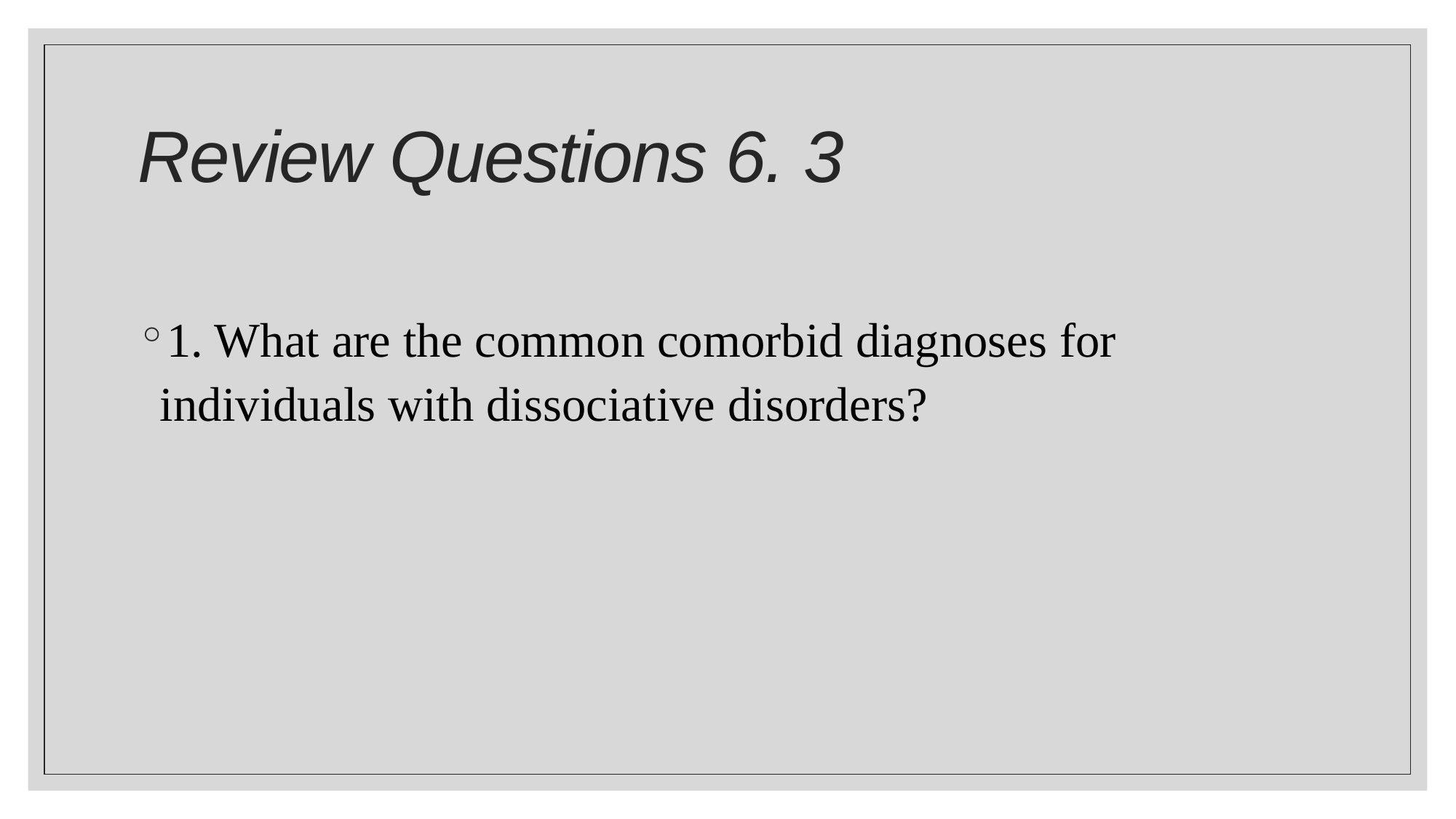

# Review Questions 6. 3

1. What are the common comorbid diagnoses for individuals with dissociative disorders?